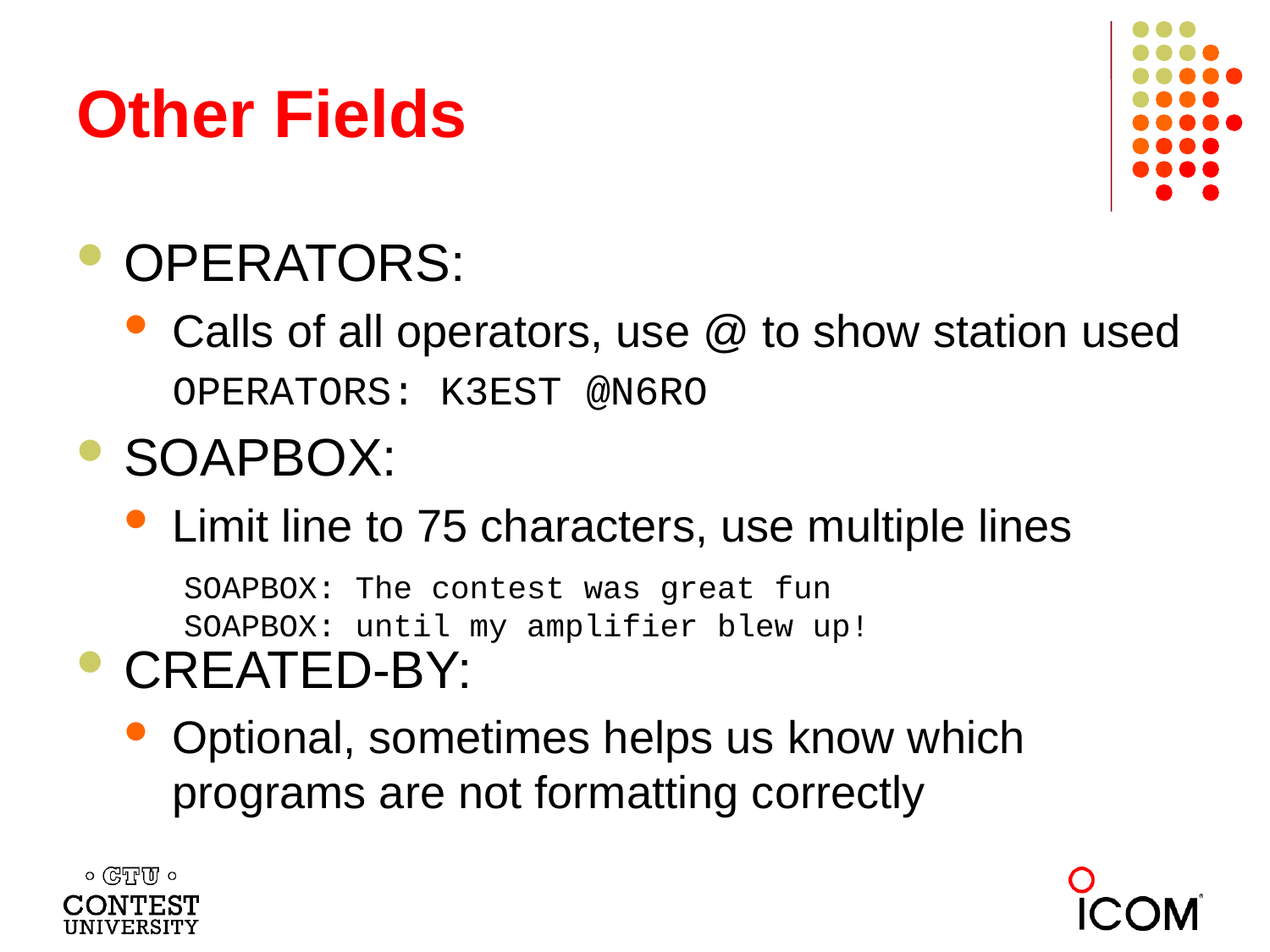

# Other Fields
OPERATORS:
Calls of all operators, use @ to show station used
OPERATORS: K3EST @N6RO
SOAPBOX:
Limit line to 75 characters, use multiple lines

CREATED-BY:
Optional, sometimes helps us know which programs are not formatting correctly
SOAPBOX: The contest was great fun
SOAPBOX: until my amplifier blew up!